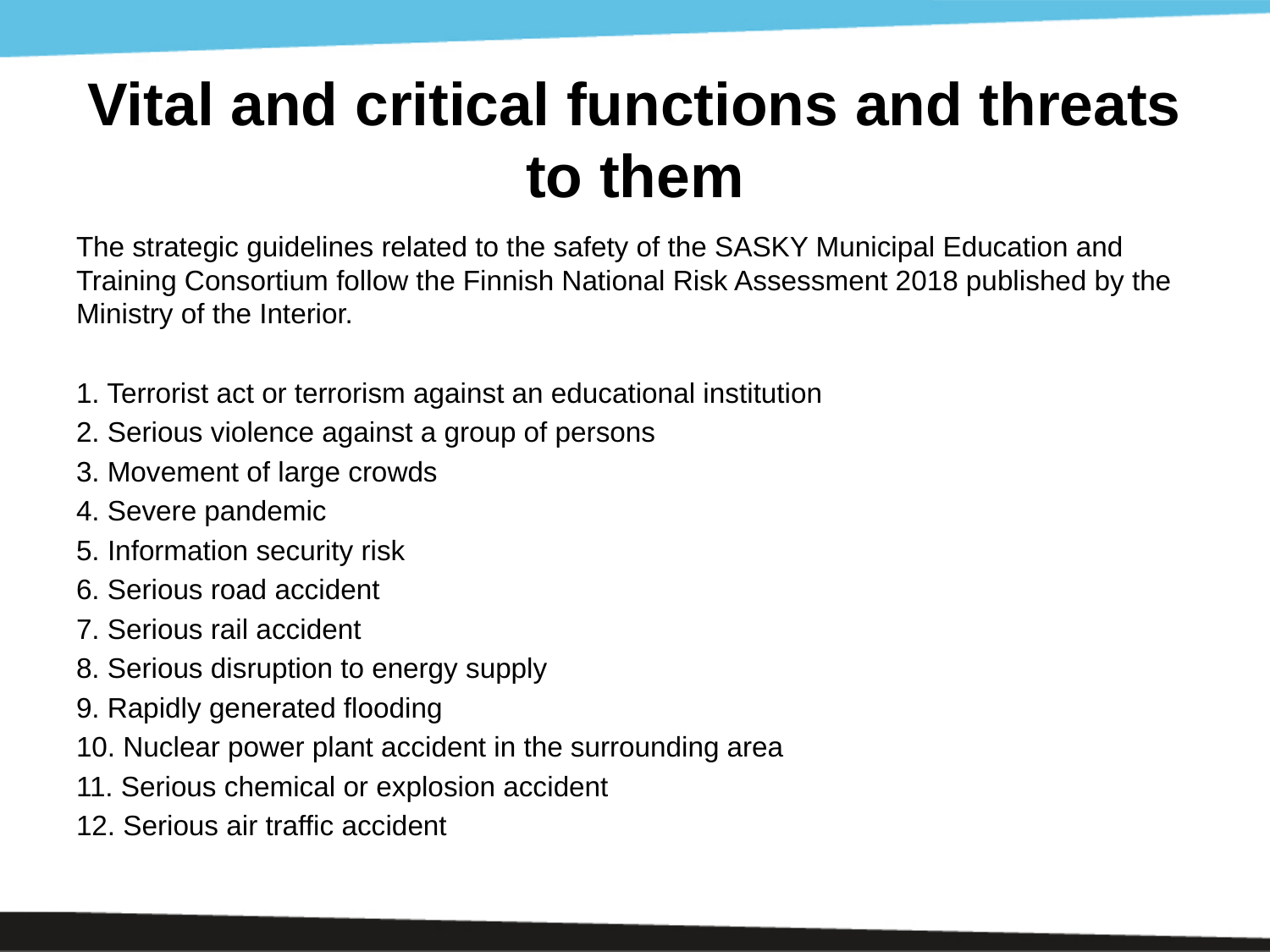

# Vital and critical functions and threats to them
The strategic guidelines related to the safety of the SASKY Municipal Education and Training Consortium follow the Finnish National Risk Assessment 2018 published by the Ministry of the Interior.

1. Terrorist act or terrorism against an educational institution
2. Serious violence against a group of persons
3. Movement of large crowds
4. Severe pandemic
5. Information security risk
6. Serious road accident
7. Serious rail accident
8. Serious disruption to energy supply
9. Rapidly generated flooding
10. Nuclear power plant accident in the surrounding area
11. Serious chemical or explosion accident
12. Serious air traffic accident